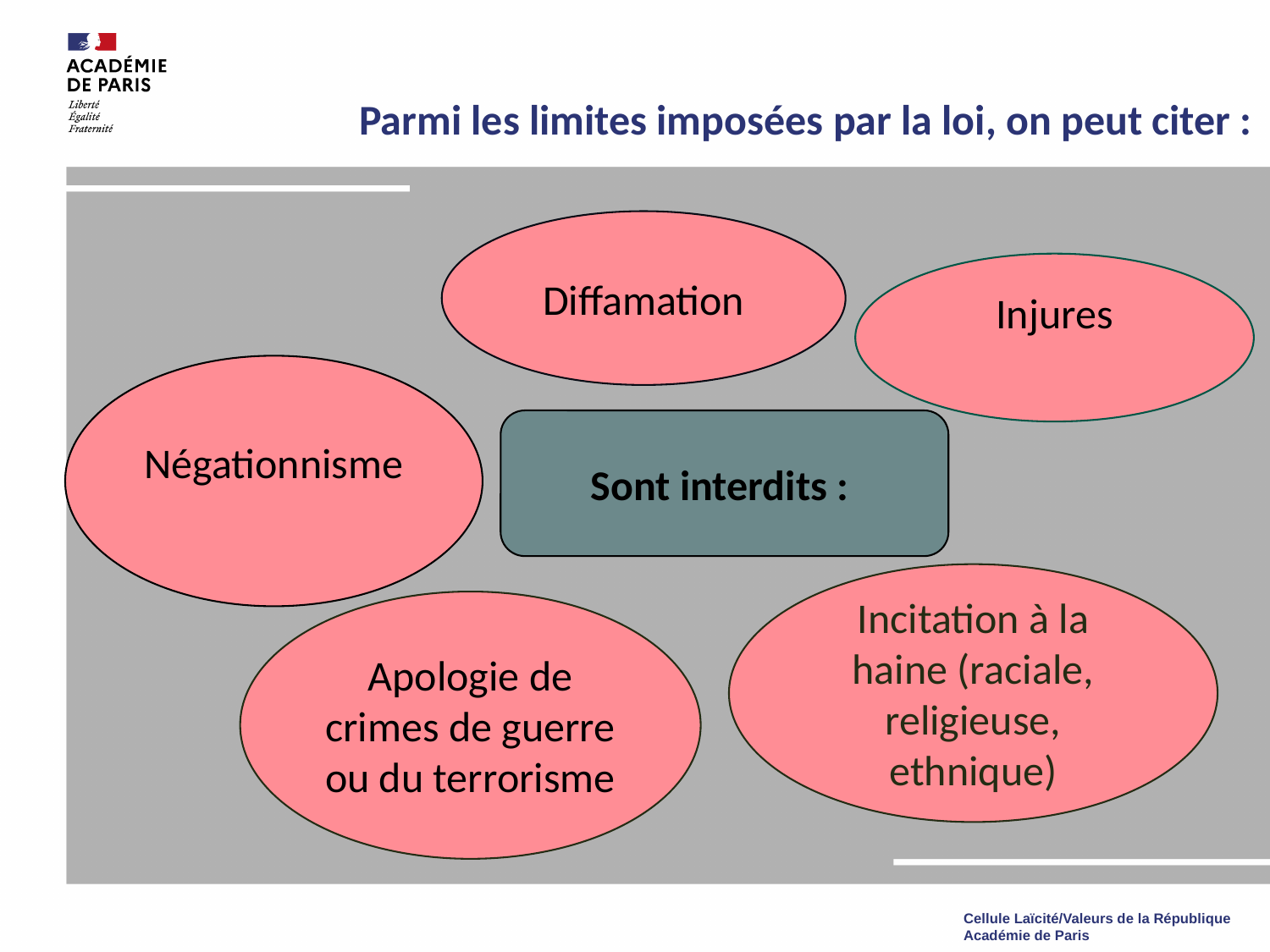

Parmi les limites imposées par la loi, on peut citer :
Diffamation
Injures

Négationnisme

Sont interdits :
Incitation à la haine (raciale, religieuse, ethnique)
Apologie de crimes de guerre ou du terrorisme
Cellule Laïcité/Valeurs de la République
Académie de Paris